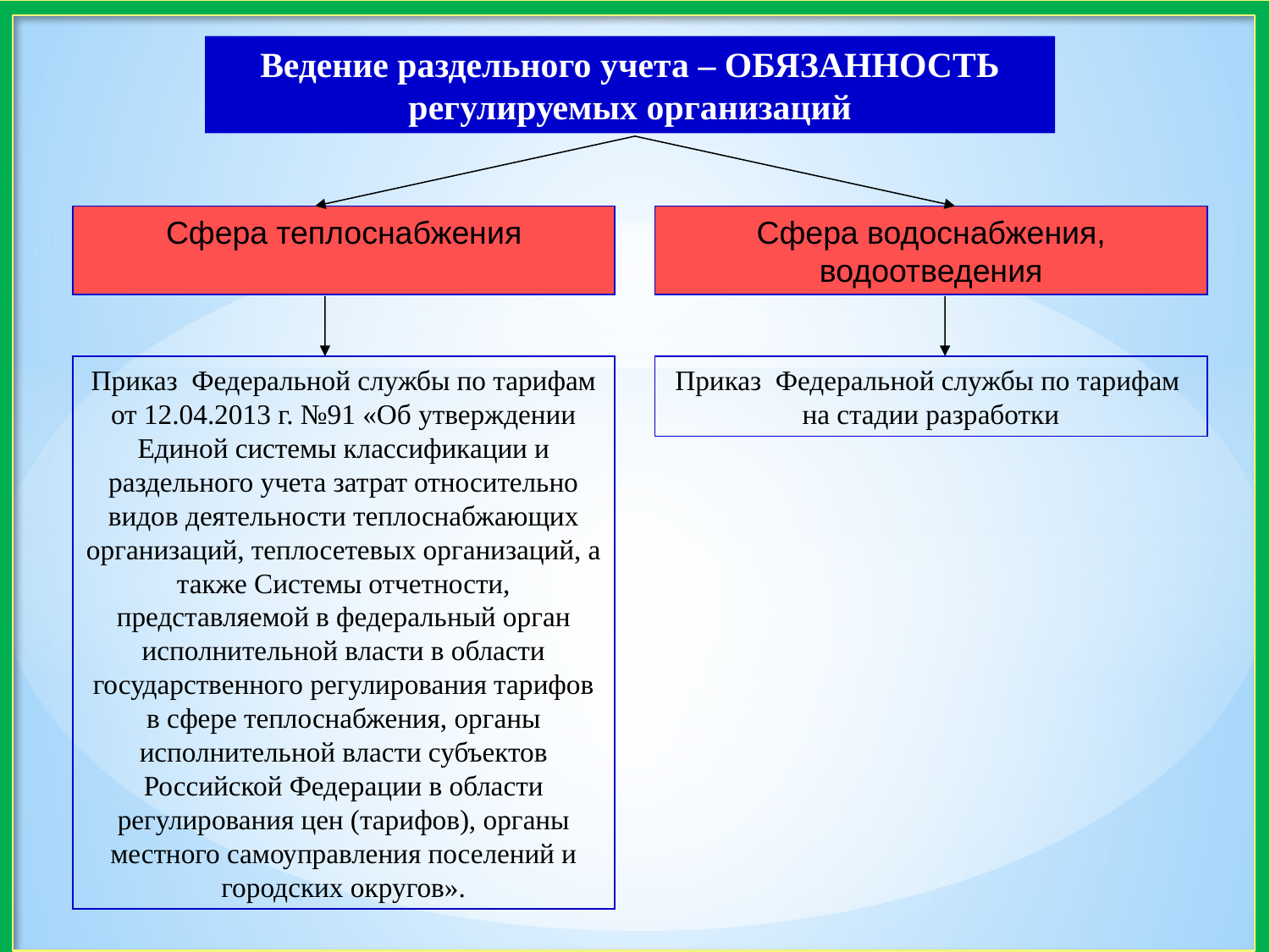

Ведение раздельного учета – ОБЯЗАННОСТЬ регулируемых организаций

Сфера теплоснабжения

Сфера водоснабжения, водоотведения

Приказ  Федеральной службы по тарифам от 12.04.2013 г. №91 «Об утверждении Единой системы классификации и раздельного учета затрат относительно видов деятельности теплоснабжающих организаций, теплосетевых организаций, а также Системы отчетности, представляемой в федеральный орган исполнительной власти в области государственного регулирования тарифов в сфере теплоснабжения, органы исполнительной власти субъектов Российской Федерации в области регулирования цен (тарифов), органы местного самоуправления поселений и городских округов».
Приказ  Федеральной службы по тарифам
на стадии разработки
18